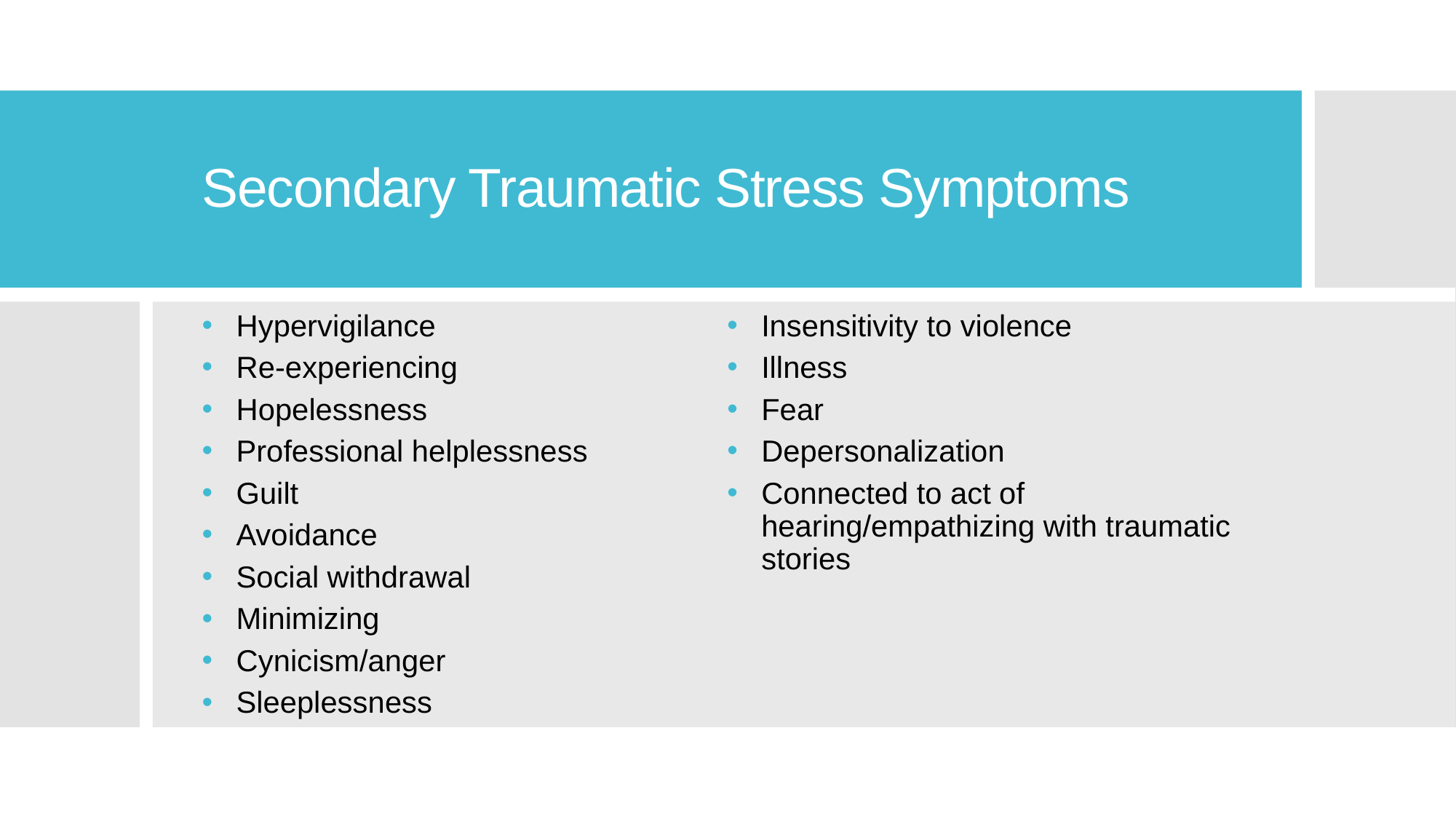

# Secondary Traumatic Stress Symptoms

Hypervigilance
Re-experiencing
Hopelessness
Professional helplessness
Guilt
Avoidance
Social withdrawal
Minimizing
Cynicism/anger
Sleeplessness
Insensitivity to violence
Illness
Fear
Depersonalization
Connected to act of hearing/empathizing with traumatic stories